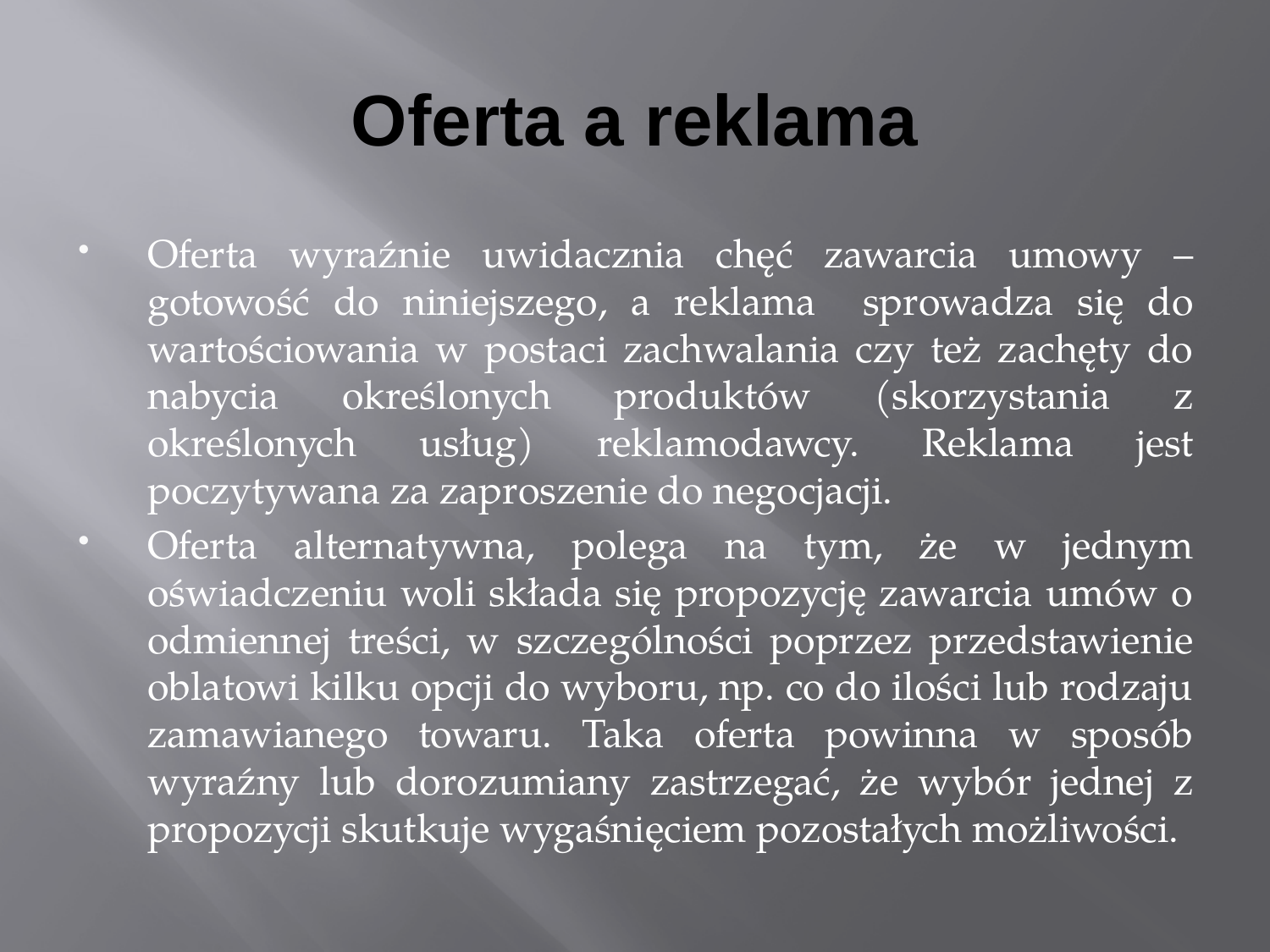

# Oferta a reklama
Oferta wyraźnie uwidacznia chęć zawarcia umowy – gotowość do niniejszego, a reklama  sprowadza się do wartościowania w postaci zachwalania czy też zachęty do nabycia określonych produktów (skorzystania z określonych usług) reklamodawcy. Reklama jest poczytywana za zaproszenie do negocjacji.
Oferta alternatywna, polega na tym, że w jednym oświadczeniu woli składa się propozycję zawarcia umów o odmiennej treści, w szczególności poprzez przedstawienie oblatowi kilku opcji do wyboru, np. co do ilości lub rodzaju zamawianego towaru. Taka oferta powinna w sposób wyraźny lub dorozumiany zastrzegać, że wybór jednej z propozycji skutkuje wygaśnięciem pozostałych możliwości.